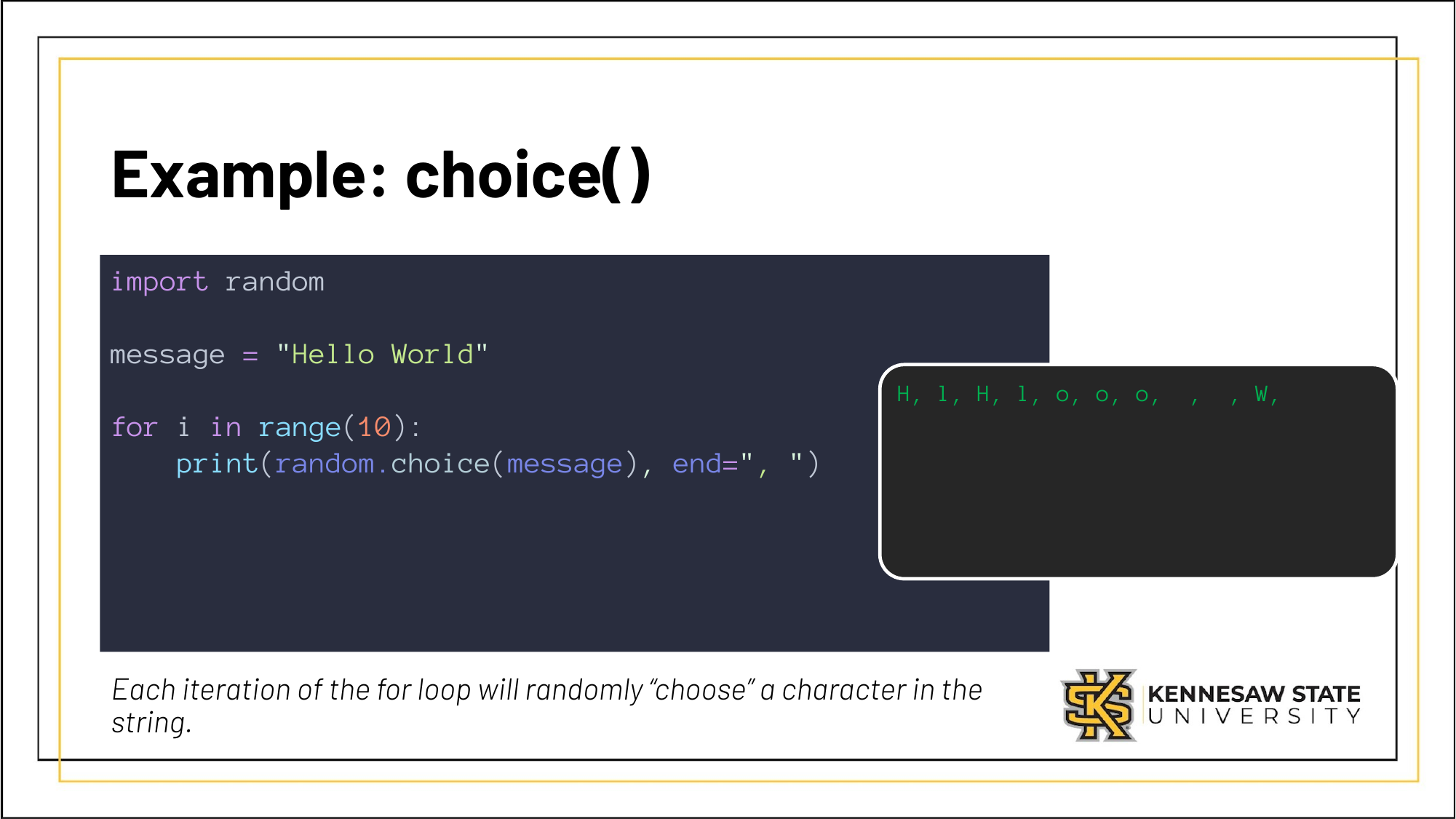

# Example: choice()
import random

message = "Hello World"
for i in range(10):
    print(random.choice(message), end=", ")
H, l, H, l, o, o, o,  ,  , W,
Each iteration of the for loop will randomly “choose” a character in the string.